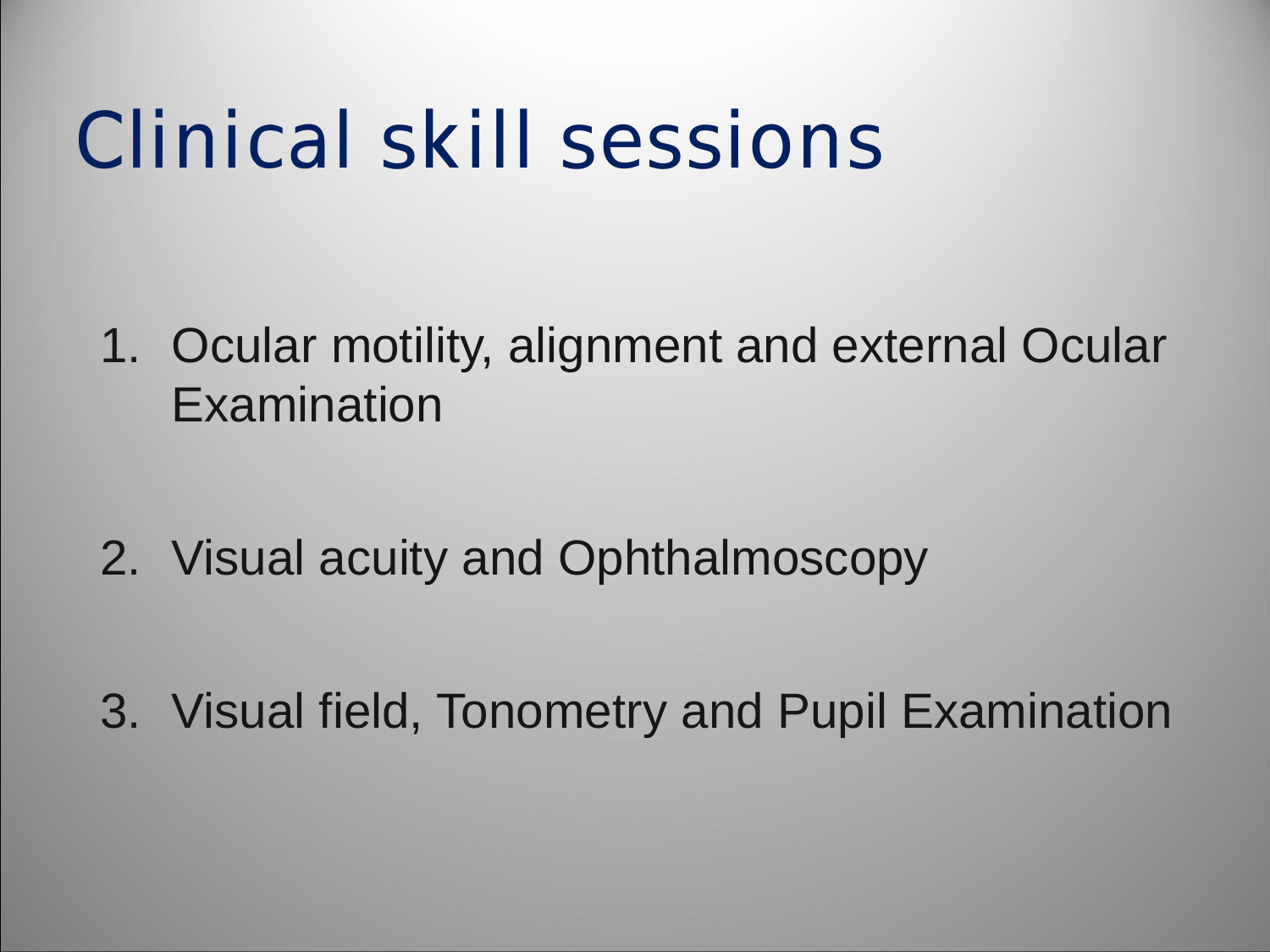

# Clinical skill sessions
Ocular motility, alignment and external Ocular Examination

Visual acuity and Ophthalmoscopy

Visual field, Tonometry and Pupil Examination